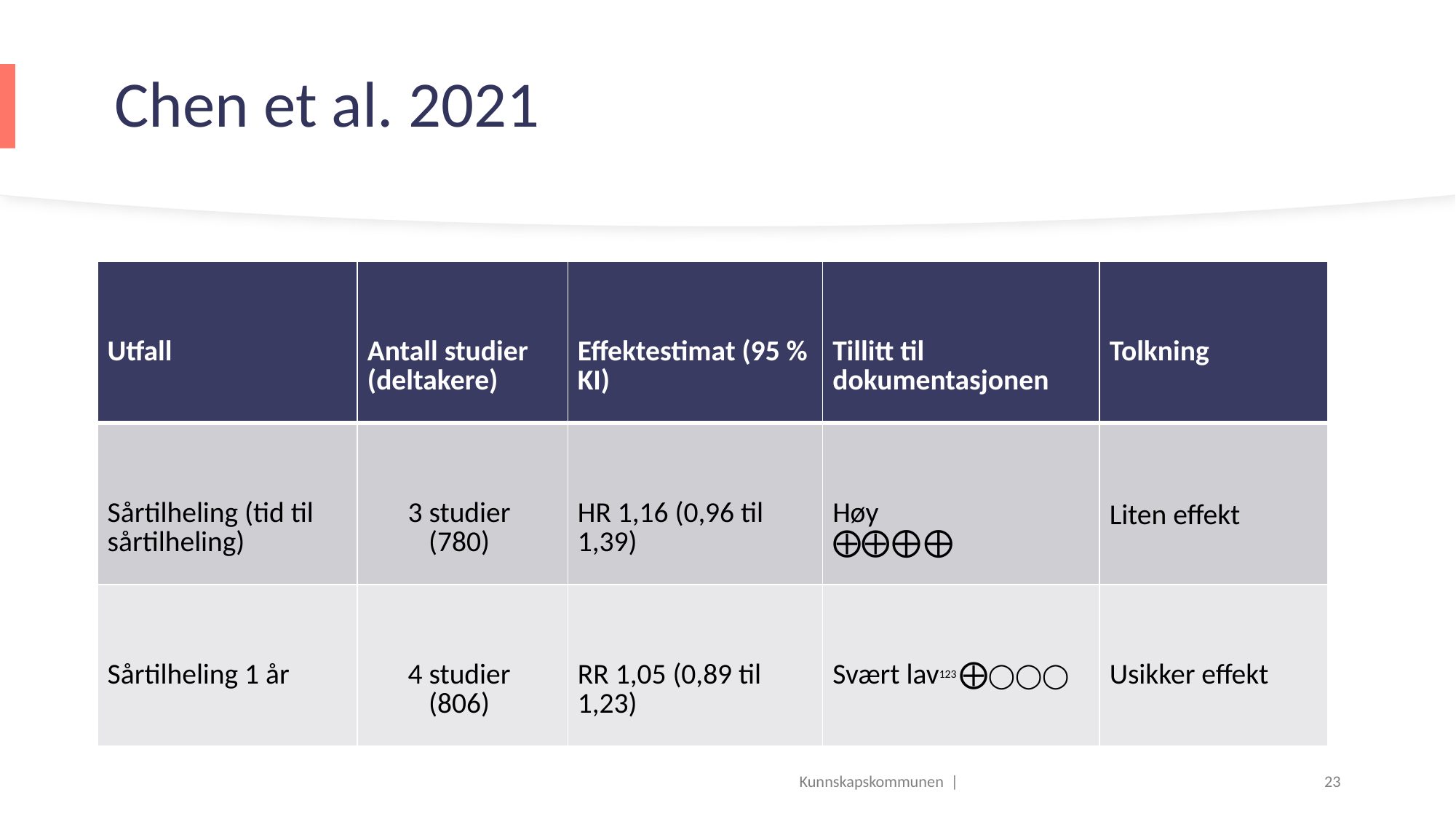

# Chen et al. 2021

| Utfall | Antall studier (deltakere) | Effektestimat (95 % KI) | Tillitt til dokumentasjonen | Tolkning |
| --- | --- | --- | --- | --- |
| Sårtilheling (tid til sårtilheling) | 3 studier  (780) | HR 1,16 (0,96 til 1,39) | Høy   ⨁⨁⨁⨁ | Liten effekt |
| Sårtilheling 1 år | 4 studier  (806) | RR 1,05 (0,89 til 1,23) | Svært lav123 ⨁◯◯◯ | Usikker effekt |
Kunnskapskommunen  |
23